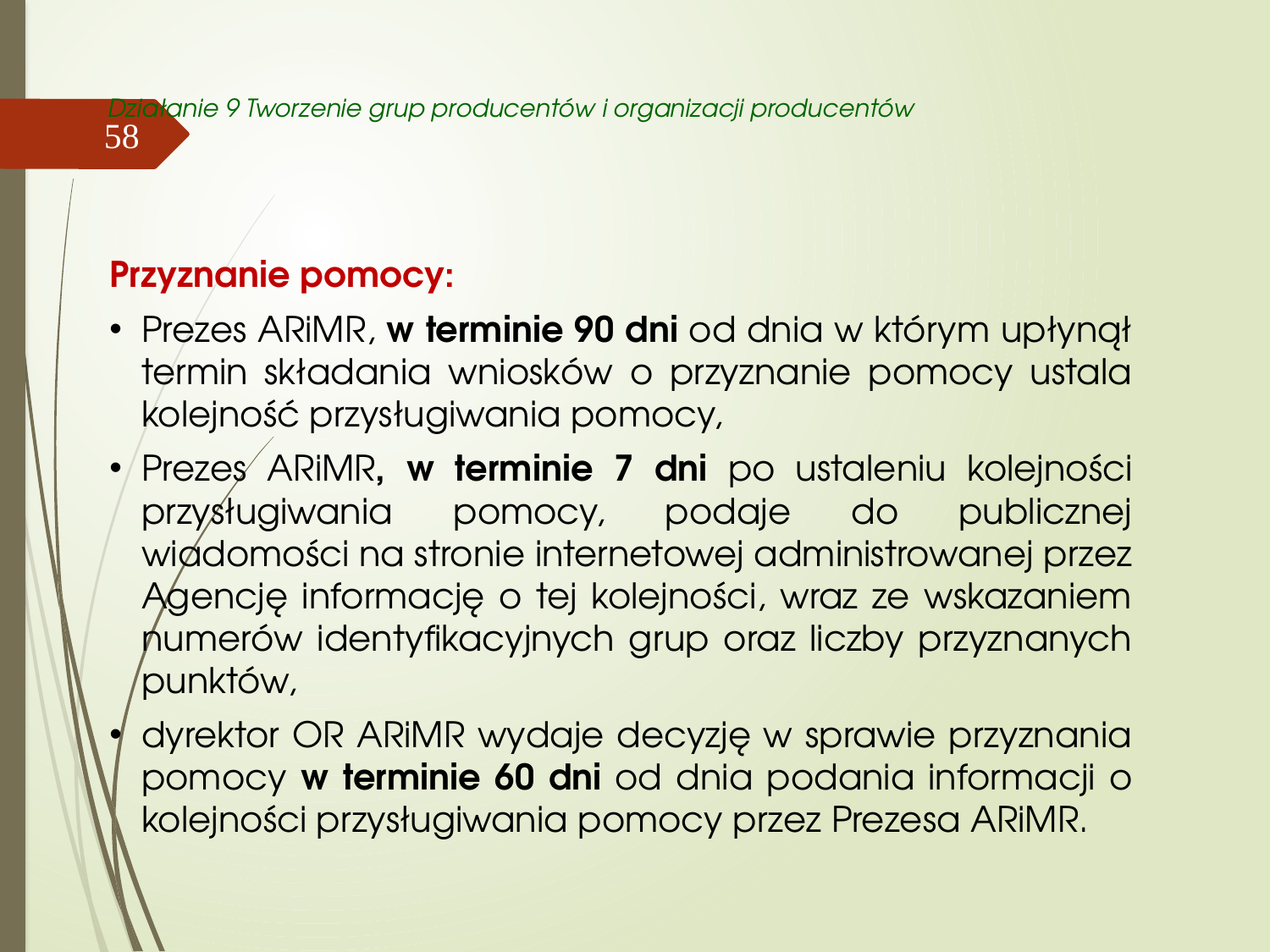

# Działanie 9 Tworzenie grup producentów i organizacji producentów
58
Przyznanie pomocy:
Prezes ARiMR, w terminie 90 dni od dnia w którym upłynął termin składania wniosków o przyznanie pomocy ustala kolejność przysługiwania pomocy,
Prezes ARiMR, w terminie 7 dni po ustaleniu kolejności przysługiwania pomocy, podaje do publicznej wiadomości na stronie internetowej administrowanej przez Agencję informację o tej kolejności, wraz ze wskazaniem numerów identyfikacyjnych grup oraz liczby przyznanych punktów,
dyrektor OR ARiMR wydaje decyzję w sprawie przyznania pomocy w terminie 60 dni od dnia podania informacji o kolejności przysługiwania pomocy przez Prezesa ARiMR.